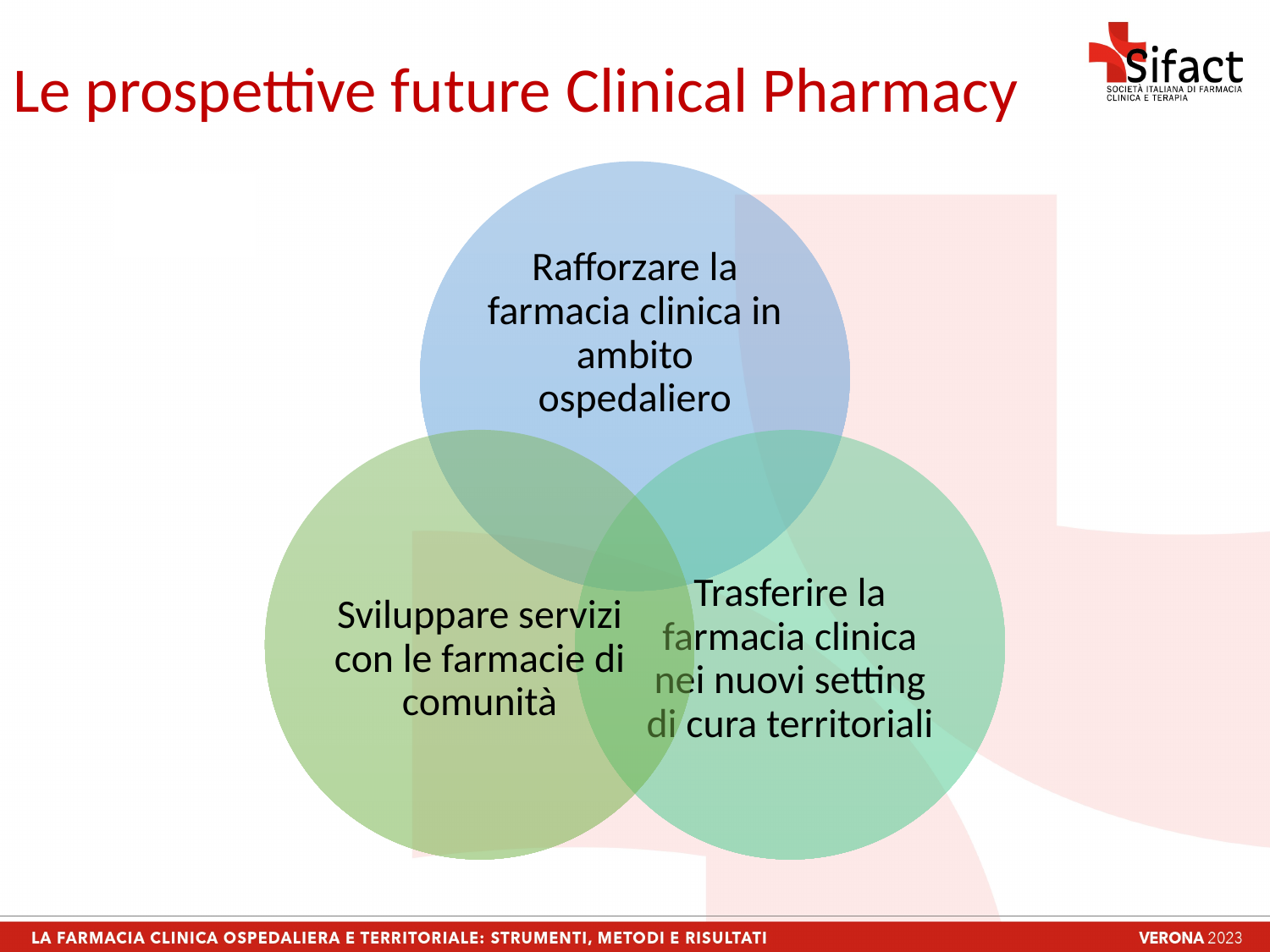

# Le prospettive future Clinical Pharmacy
Rafforzare la farmacia clinica in ambito ospedaliero
Trasferire la farmacia clinica nei nuovi setting di cura territoriali
Sviluppare servizi con le farmacie di comunità